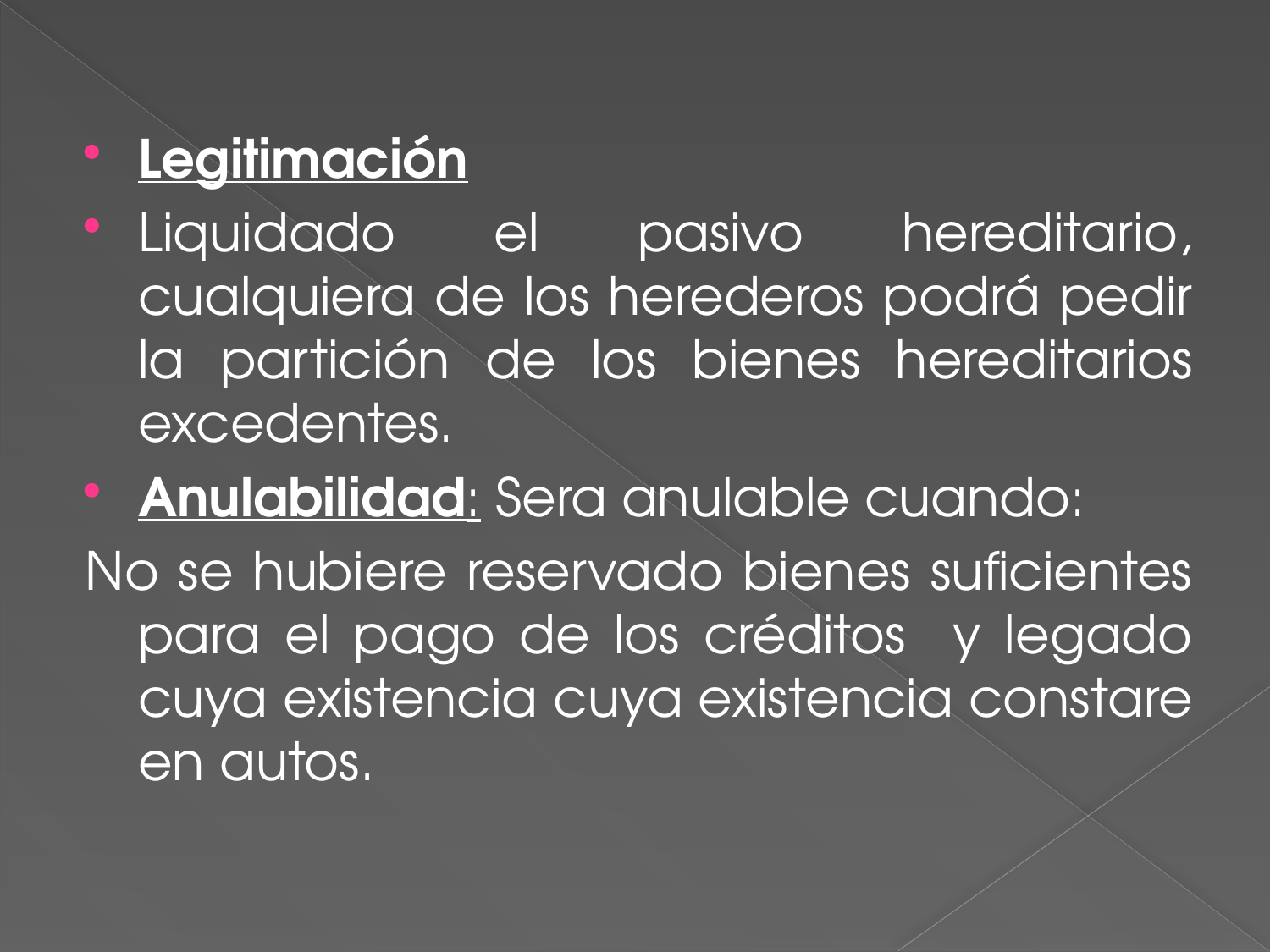

#
Legitimación
Liquidado el pasivo hereditario, cualquiera de los herederos podrá pedir la partición de los bienes hereditarios excedentes.
Anulabilidad: Sera anulable cuando:
No se hubiere reservado bienes suficientes para el pago de los créditos  y legado cuya existencia cuya existencia constare en autos.